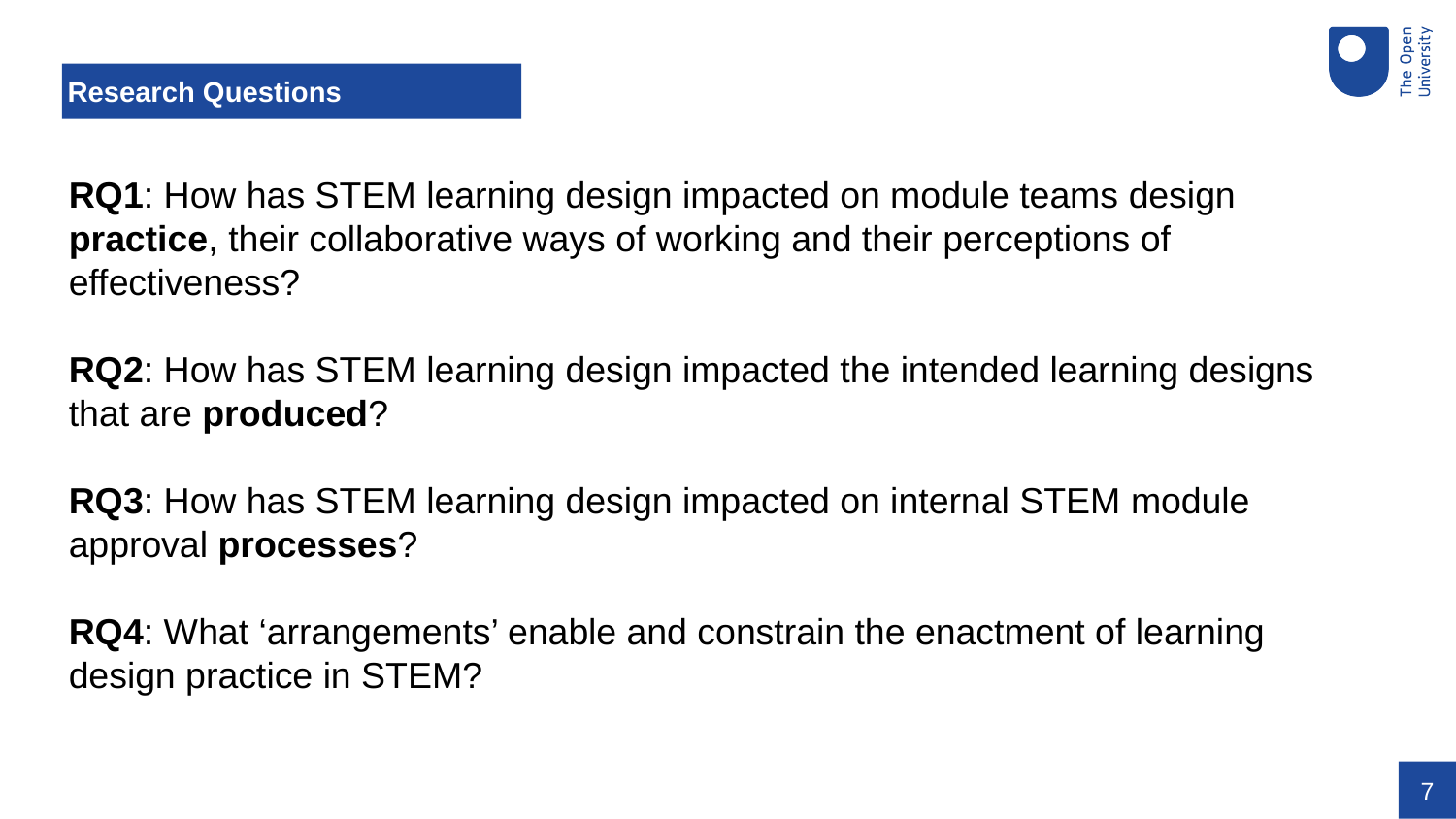

# Research Questions
RQ1: How has STEM learning design impacted on module teams design practice, their collaborative ways of working and their perceptions of effectiveness?

RQ2: How has STEM learning design impacted the intended learning designs that are produced?

RQ3: How has STEM learning design impacted on internal STEM module approval processes?

RQ4: What ‘arrangements’ enable and constrain the enactment of learning design practice in STEM?

7